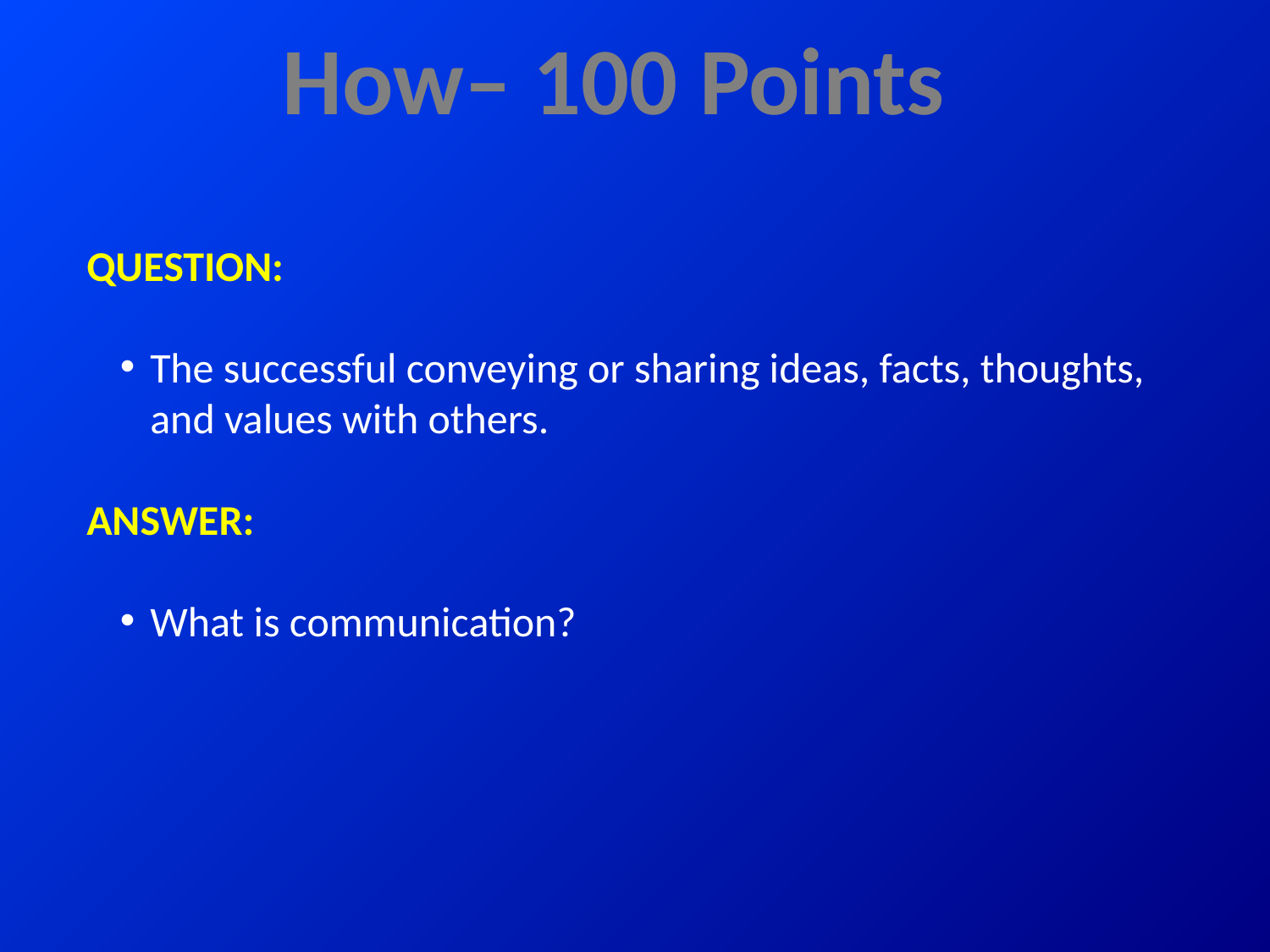

# How– 100 Points
QUESTION:

The successful conveying or sharing ideas, facts, thoughts, and values with others.

ANSWER:

What is communication?